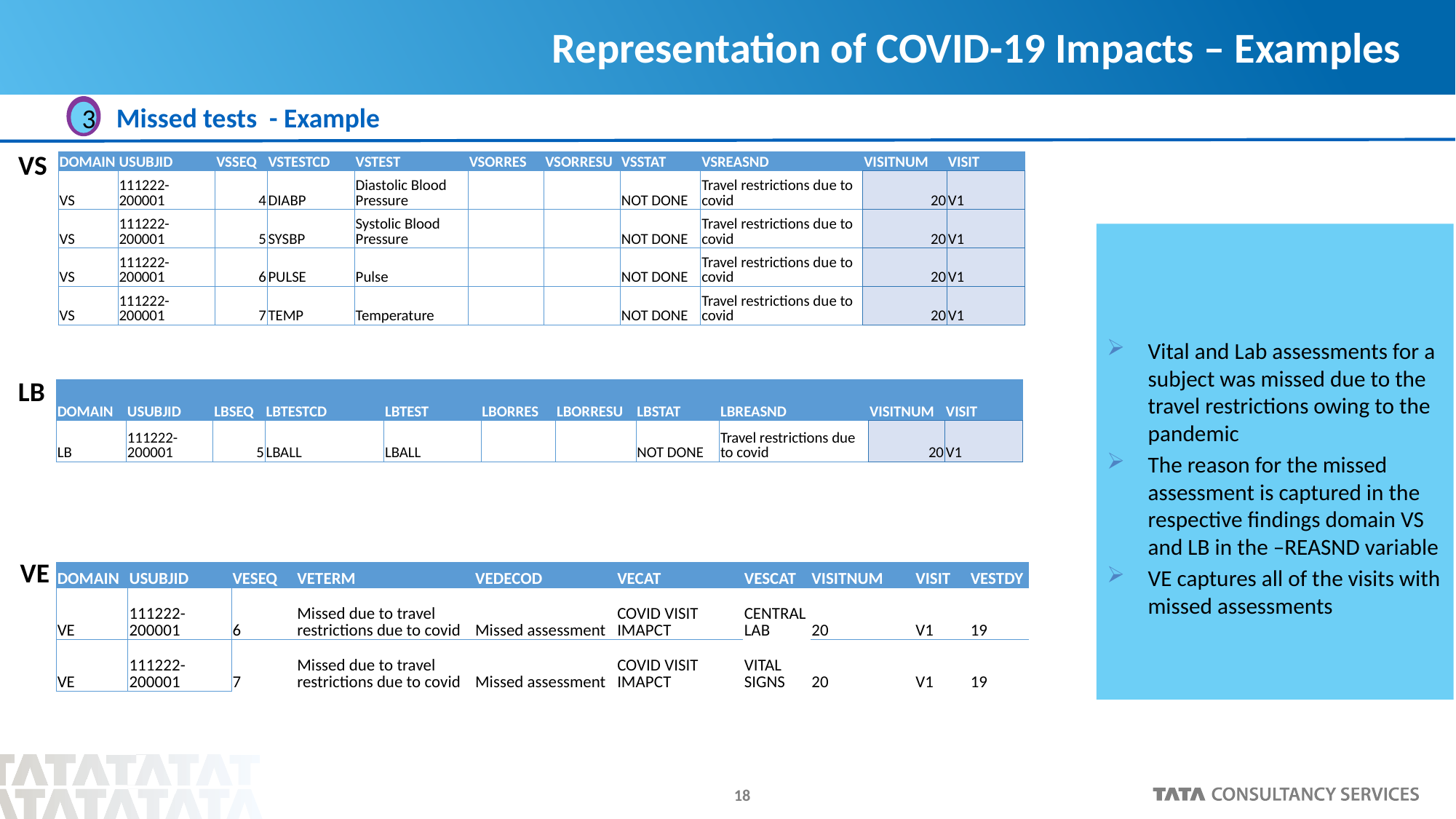

# Representation of COVID-19 Impacts – Examples
Missed tests  - Example

3
VS
| DOMAIN | USUBJID | VSSEQ | VSTESTCD | VSTEST | VSORRES | VSORRESU | VSSTAT | VSREASND | VISITNUM | VISIT |
| --- | --- | --- | --- | --- | --- | --- | --- | --- | --- | --- |
| VS | 111222-200001 | 4 | DIABP | Diastolic Blood Pressure |  |  | NOT DONE | Travel restrictions due to covid | 20 | V1 |
| VS | 111222-200001 | 5 | SYSBP | Systolic Blood Pressure |  |  | NOT DONE | Travel restrictions due to covid | 20 | V1 |
| VS | 111222-200001 | 6 | PULSE | Pulse |  |  | NOT DONE | Travel restrictions due to covid | 20 | V1 |
| VS | 111222-200001 | 7 | TEMP | Temperature |  |  | NOT DONE | Travel restrictions due to covid | 20 | V1 |

Vital and Lab assessments for a subject was missed due to the travel restrictions owing to the pandemic
The reason for the missed assessment is captured in the respective findings domain VS and LB in the –REASND variable
VE captures all of the visits with missed assessments
LB
| DOMAIN | USUBJID | LBSEQ | LBTESTCD | LBTEST | LBORRES | LBORRESU | LBSTAT | LBREASND | VISITNUM | VISIT |
| --- | --- | --- | --- | --- | --- | --- | --- | --- | --- | --- |
| LB | 111222-200001 | 5 | LBALL | LBALL |  |  | NOT DONE | Travel restrictions due to covid | 20 | V1 |
VE
| DOMAIN | USUBJID | VESEQ | VETERM | VEDECOD | VECAT | VESCAT | VISITNUM | VISIT | VESTDY |
| --- | --- | --- | --- | --- | --- | --- | --- | --- | --- |
| VE | 111222-200001 | 6 | Missed due to travel restrictions due to covid | Missed assessment | COVID VISIT IMAPCT | CENTRAL LAB | 20 | V1 | 19 |
| VE | 111222-200001 | 7 | Missed due to travel restrictions due to covid | Missed assessment | COVID VISIT IMAPCT | VITAL SIGNS | 20 | V1 | 19 |